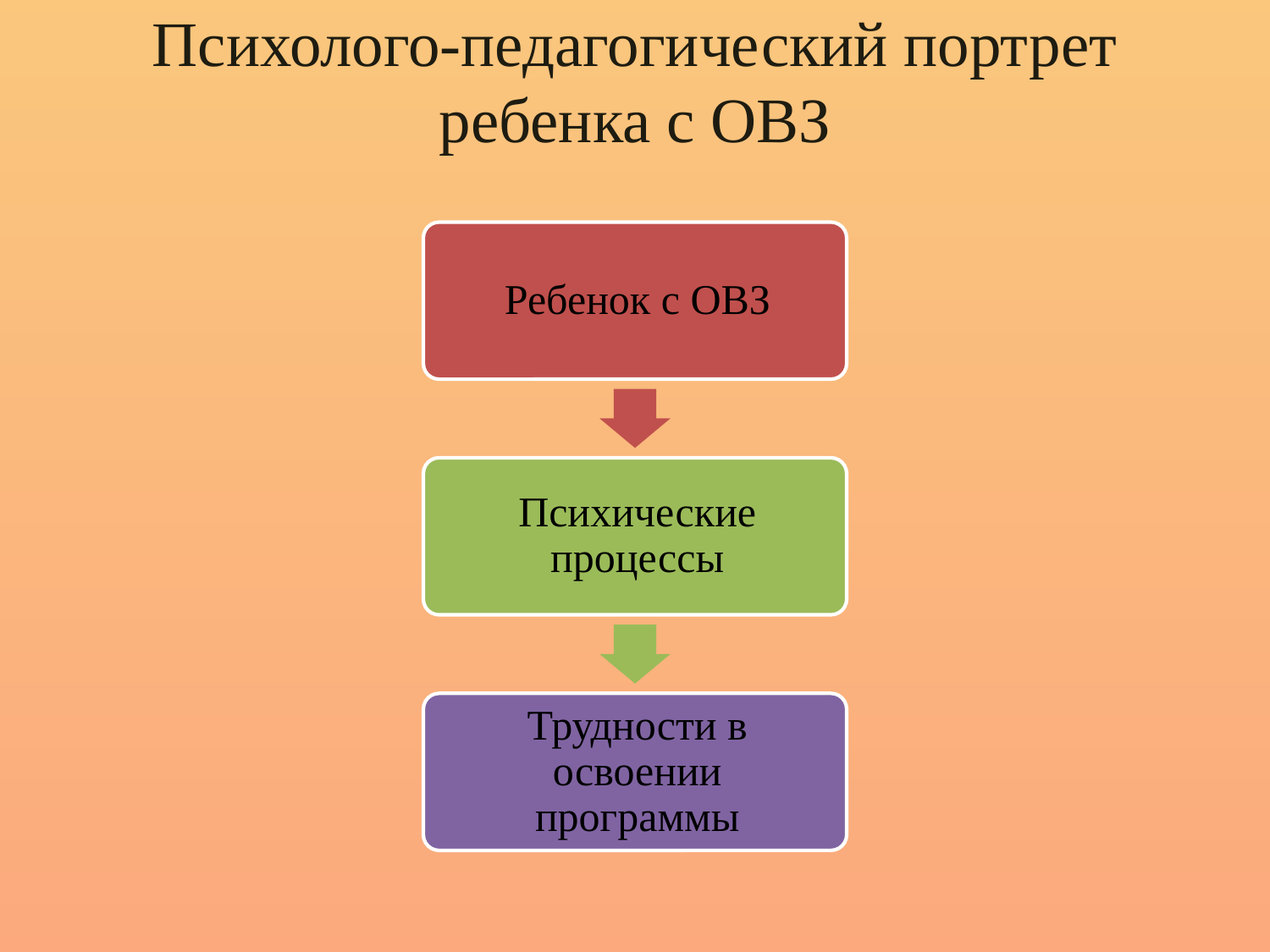

# Психолого-педагогический портрет ребенка с ОВЗ
Ребенок с ОВЗ

Психические процессы

Трудности в освоении программы